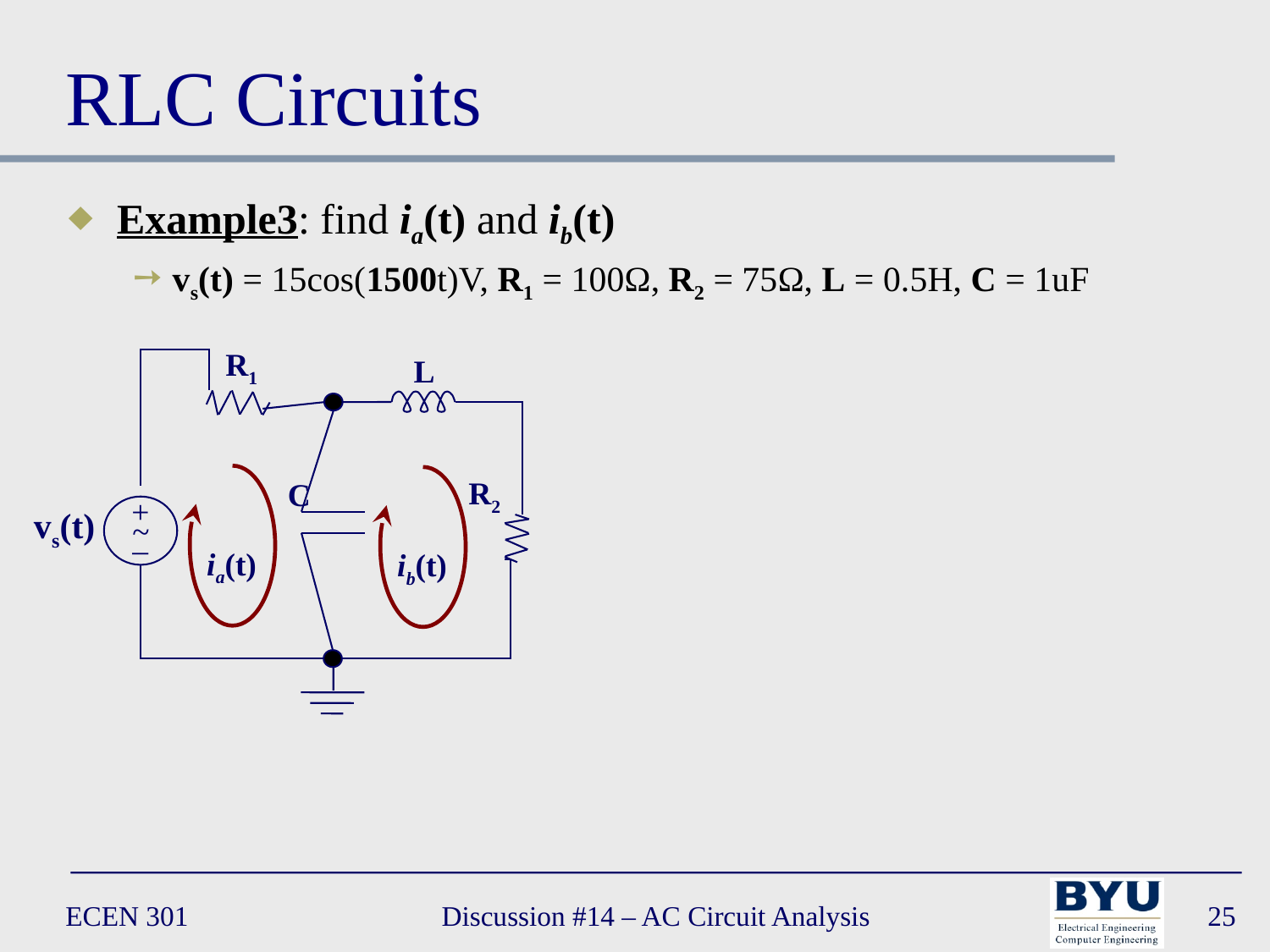

# RLC Circuits
Example3: find ia(t) and ib(t)
vs(t) = 15cos(1500t)V, R1 = 100Ω, R2 = 75Ω, L = 0.5H, C = 1uF
 R1
L

vs(t)

+
–

~

R2
C

ia(t)
ib(t)

ECEN 301
Discussion #14 – AC Circuit Analysis
25